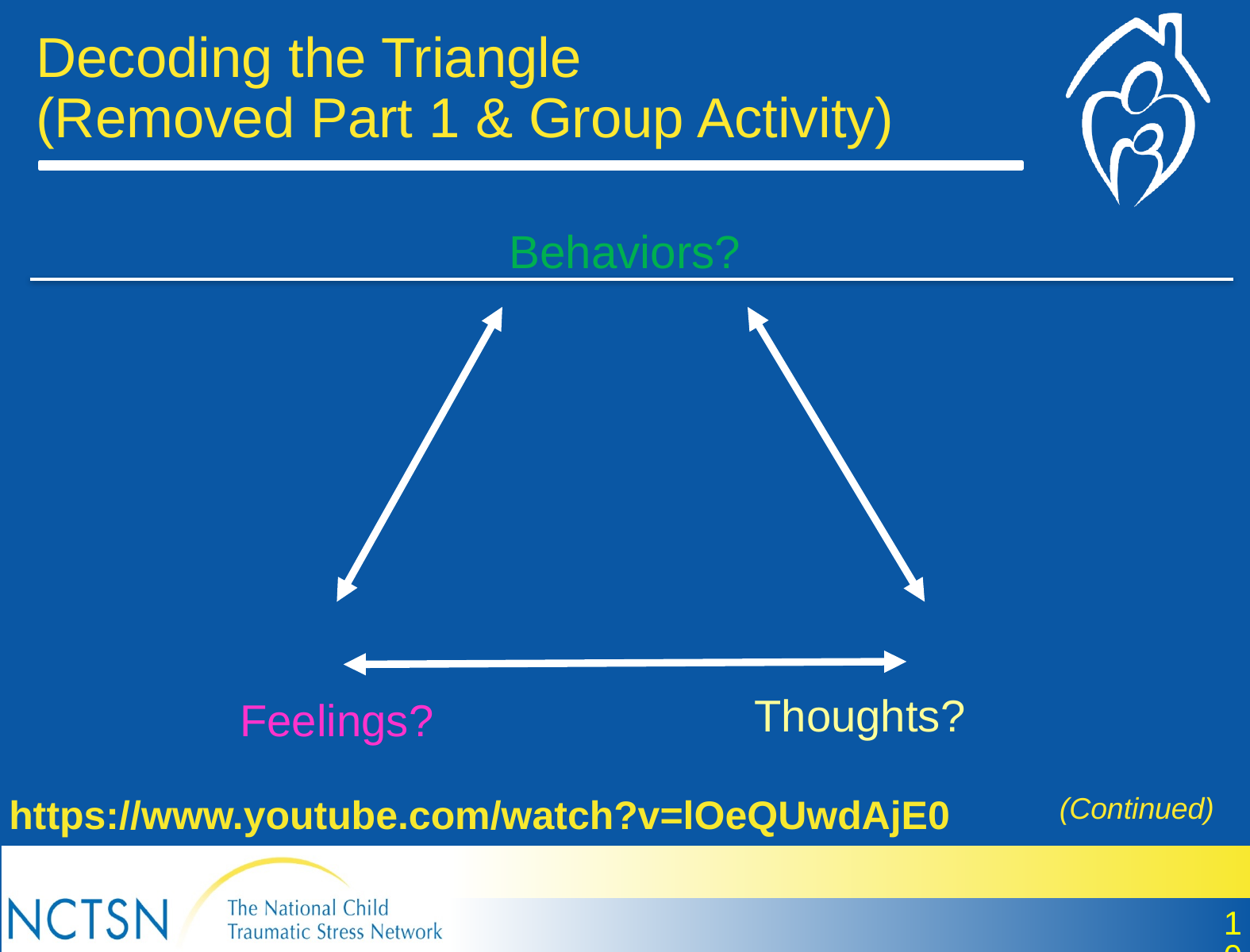

Decoding the Triangle
(Removed Part 1 & Group Activity)
Behaviors?

Thoughts?
Feelings?
(Continued)
https://www.youtube.com/watch?v=lOeQUwdAjE0
10